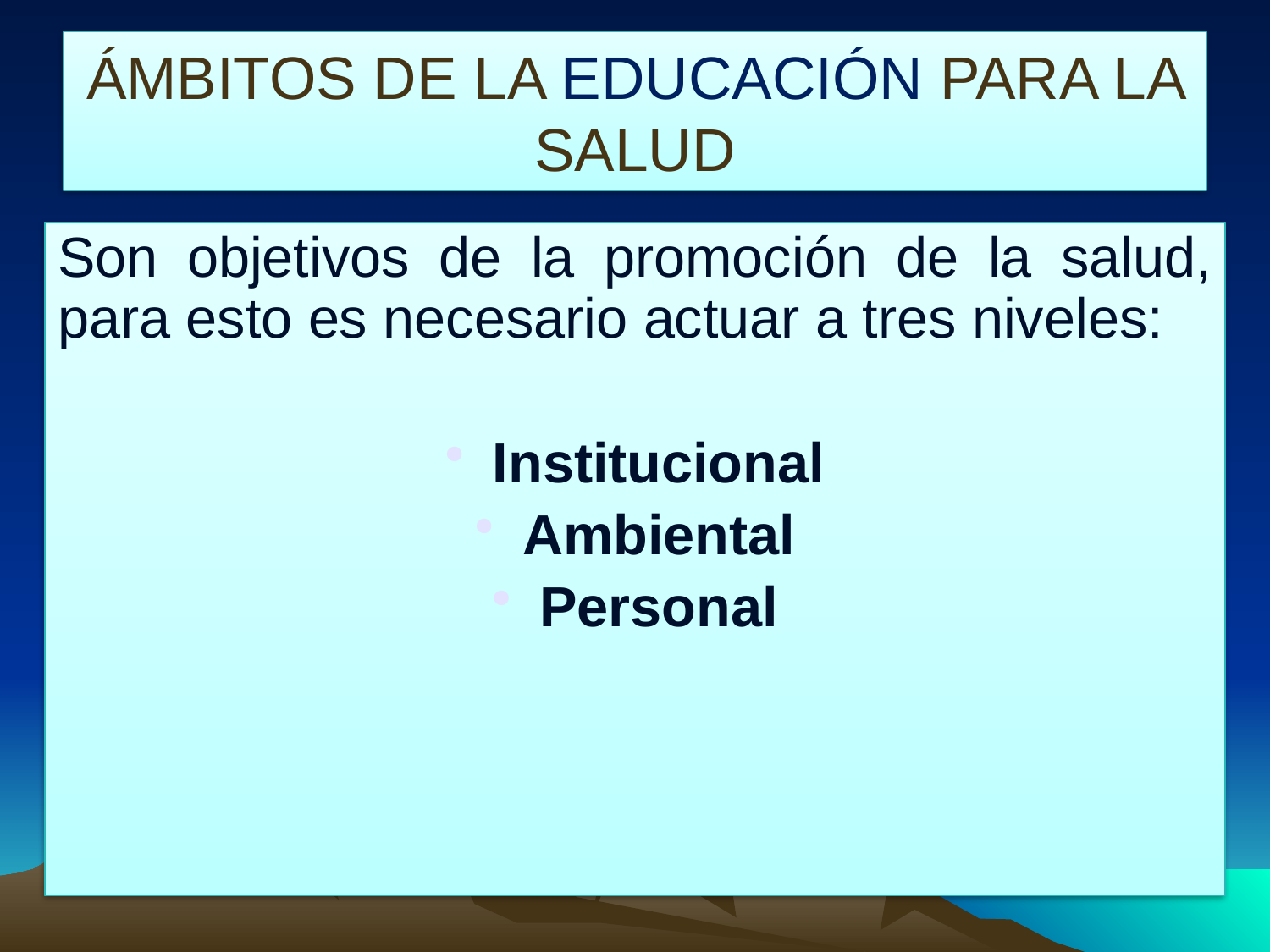

ÁMBITOS DE LA EDUCACIÓN PARA LA SALUD
Son objetivos de la promoción de la salud, para esto es necesario actuar a tres niveles:

Institucional
Ambiental
Personal